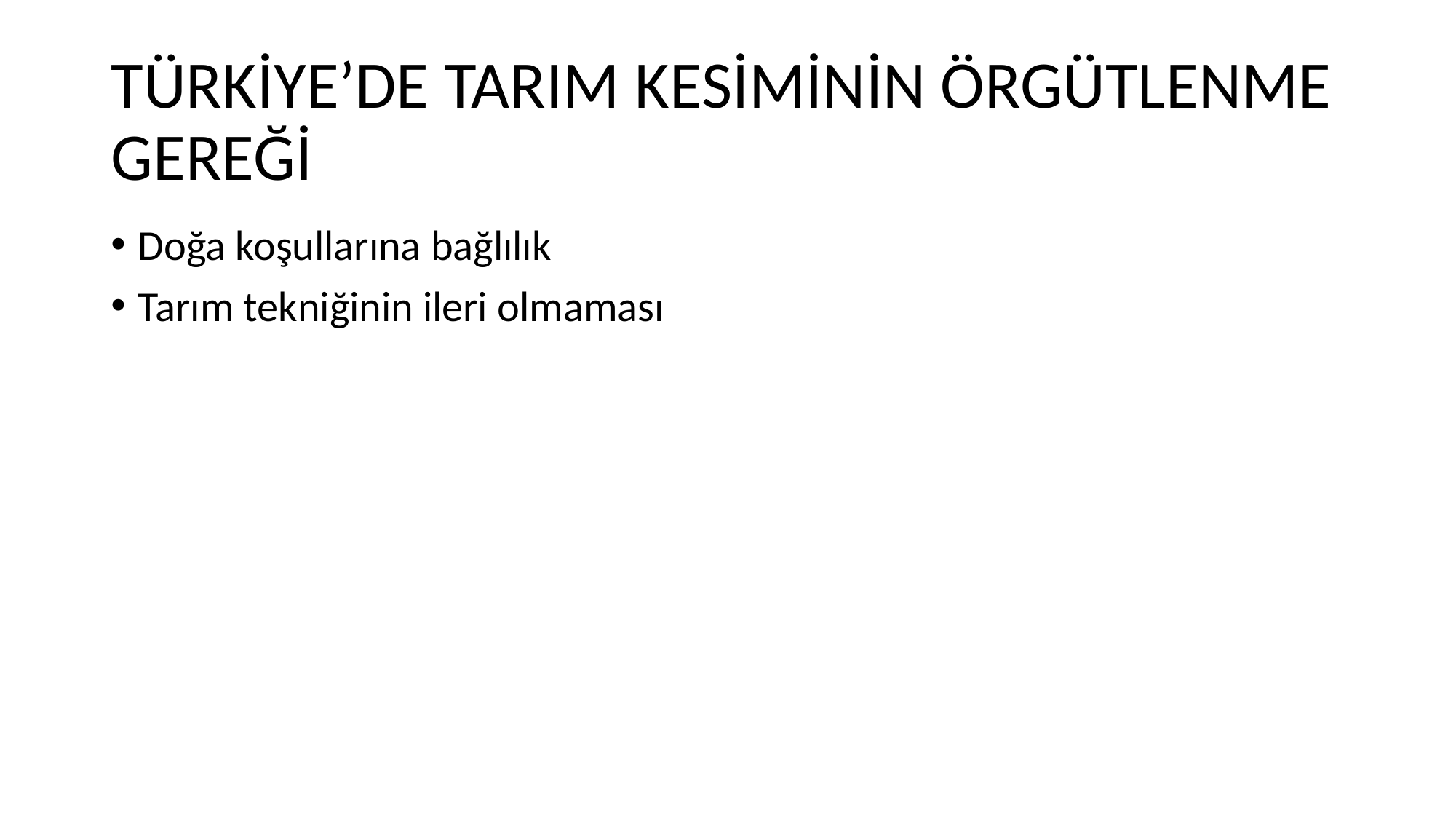

# TÜRKİYE’DE TARIM KESİMİNİN ÖRGÜTLENME GEREĞİ
Doğa koşullarına bağlılık
Tarım tekniğinin ileri olmaması